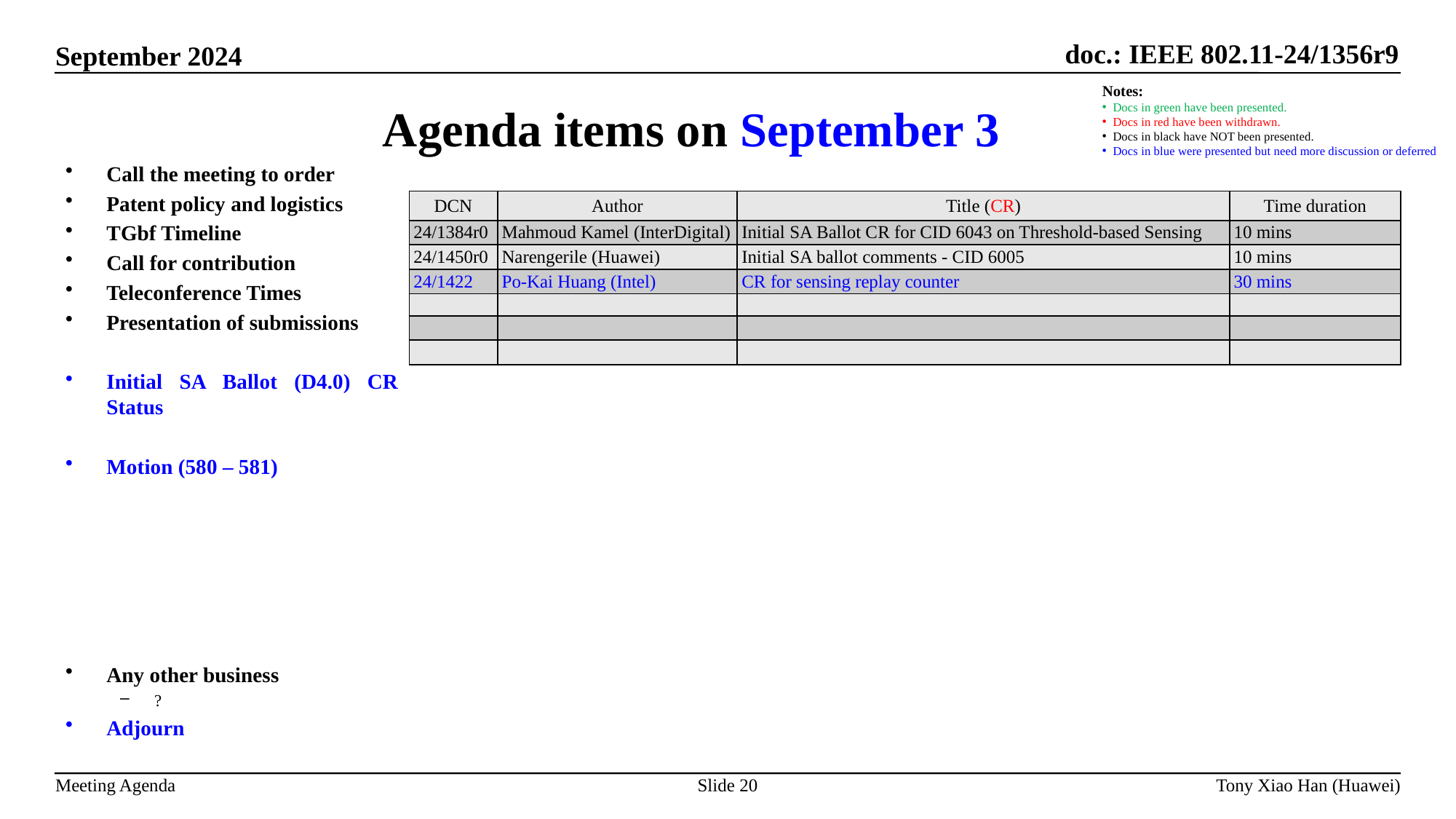

Agenda items on September 3
Notes:
Docs in green have been presented.
Docs in red have been withdrawn.
Docs in black have NOT been presented.
Docs in blue were presented but need more discussion or deferred
Call the meeting to order
Patent policy and logistics
TGbf Timeline
Call for contribution
Teleconference Times
Presentation of submissions

Initial SA Ballot (D4.0) CR Status

Motion (580 – 581)

Any other business
?
Adjourn

| DCN | Author | Title (CR) | Time duration |
| --- | --- | --- | --- |
| 24/1384r0 | Mahmoud Kamel (InterDigital) | Initial SA Ballot CR for CID 6043 on Threshold-based Sensing | 10 mins |
| 24/1450r0 | Narengerile (Huawei) | Initial SA ballot comments - CID 6005 | 10 mins |
| 24/1422 | Po-Kai Huang (Intel) | CR for sensing replay counter | 30 mins |
|  |  |  |  |
|  |  |  |  |
|  |  |  |  |